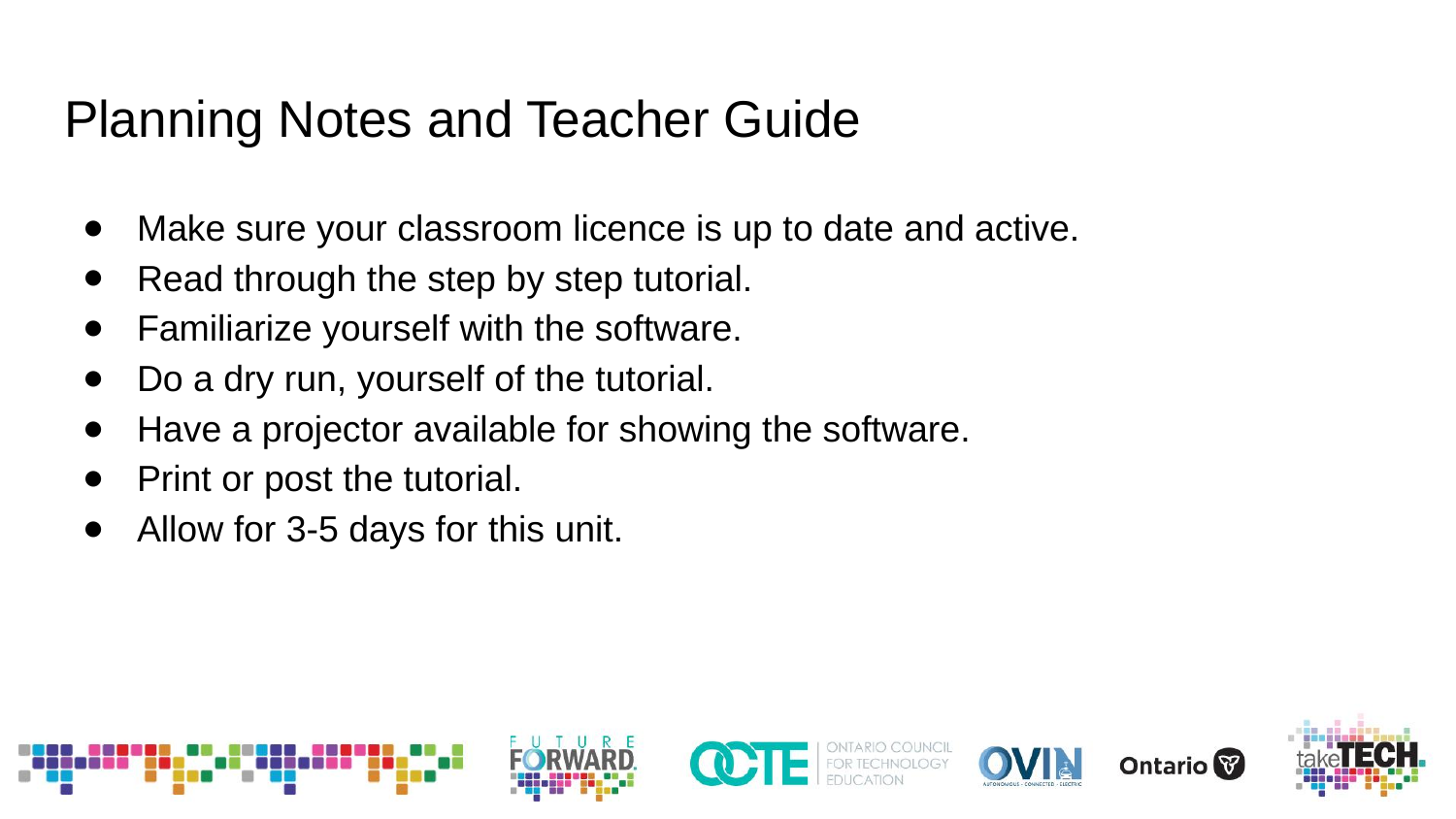

# Planning Notes and Teacher Guide
Make sure your classroom licence is up to date and active.
Read through the step by step tutorial.
Familiarize yourself with the software.
Do a dry run, yourself of the tutorial.
Have a projector available for showing the software.
Print or post the tutorial.
Allow for 3-5 days for this unit.